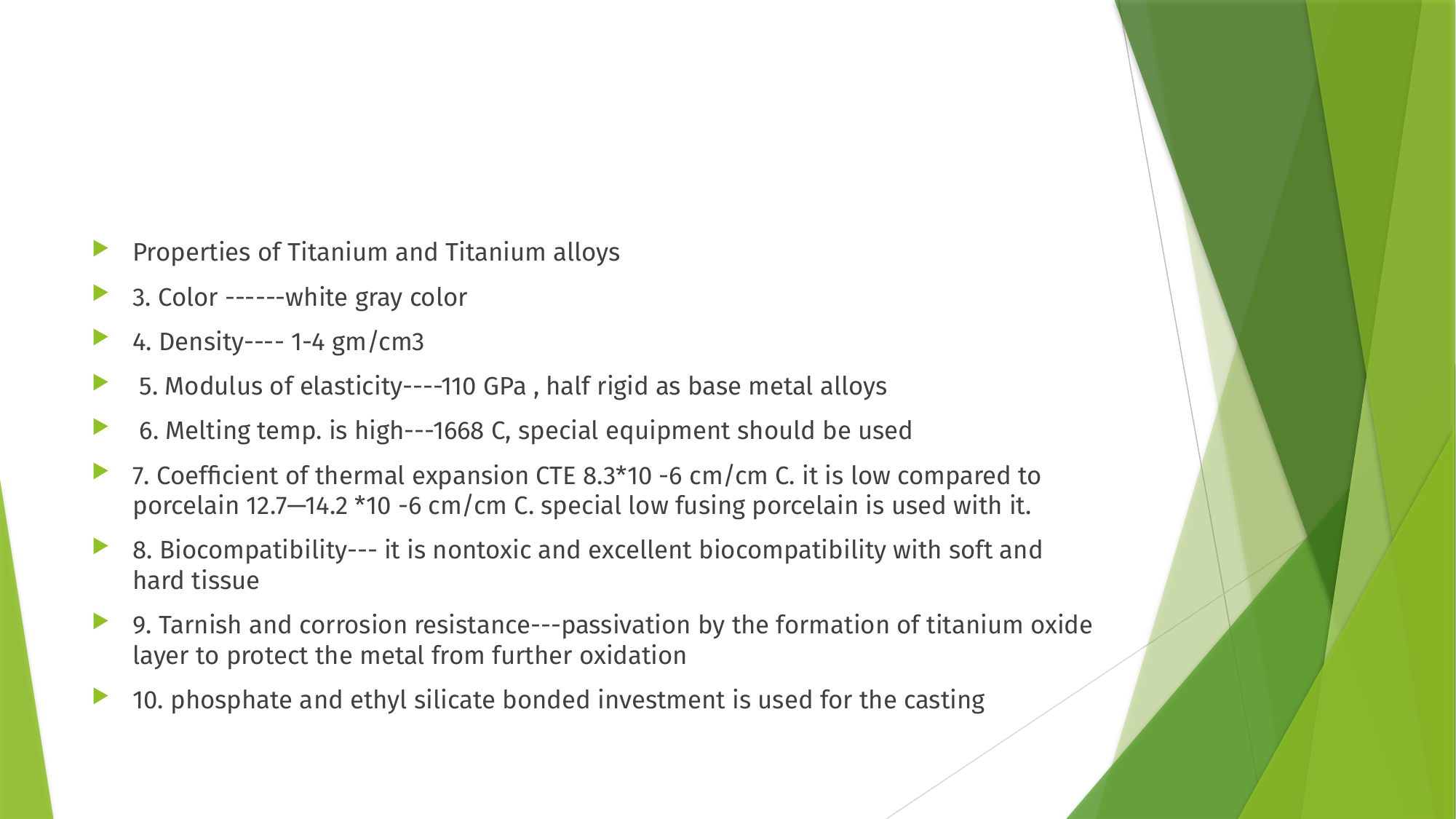

#
Properties of Titanium and Titanium alloys
3. Color ------white gray color
4. Density---- 1-4 gm/cm3
 5. Modulus of elasticity----110 GPa , half rigid as base metal alloys
 6. Melting temp. is high---1668 C, special equipment should be used
7. Coefficient of thermal expansion CTE 8.3*10 -6 cm/cm C. it is low compared to porcelain 12.7—14.2 *10 -6 cm/cm C. special low fusing porcelain is used with it.
8. Biocompatibility--- it is nontoxic and excellent biocompatibility with soft and hard tissue
9. Tarnish and corrosion resistance---passivation by the formation of titanium oxide layer to protect the metal from further oxidation
10. phosphate and ethyl silicate bonded investment is used for the casting